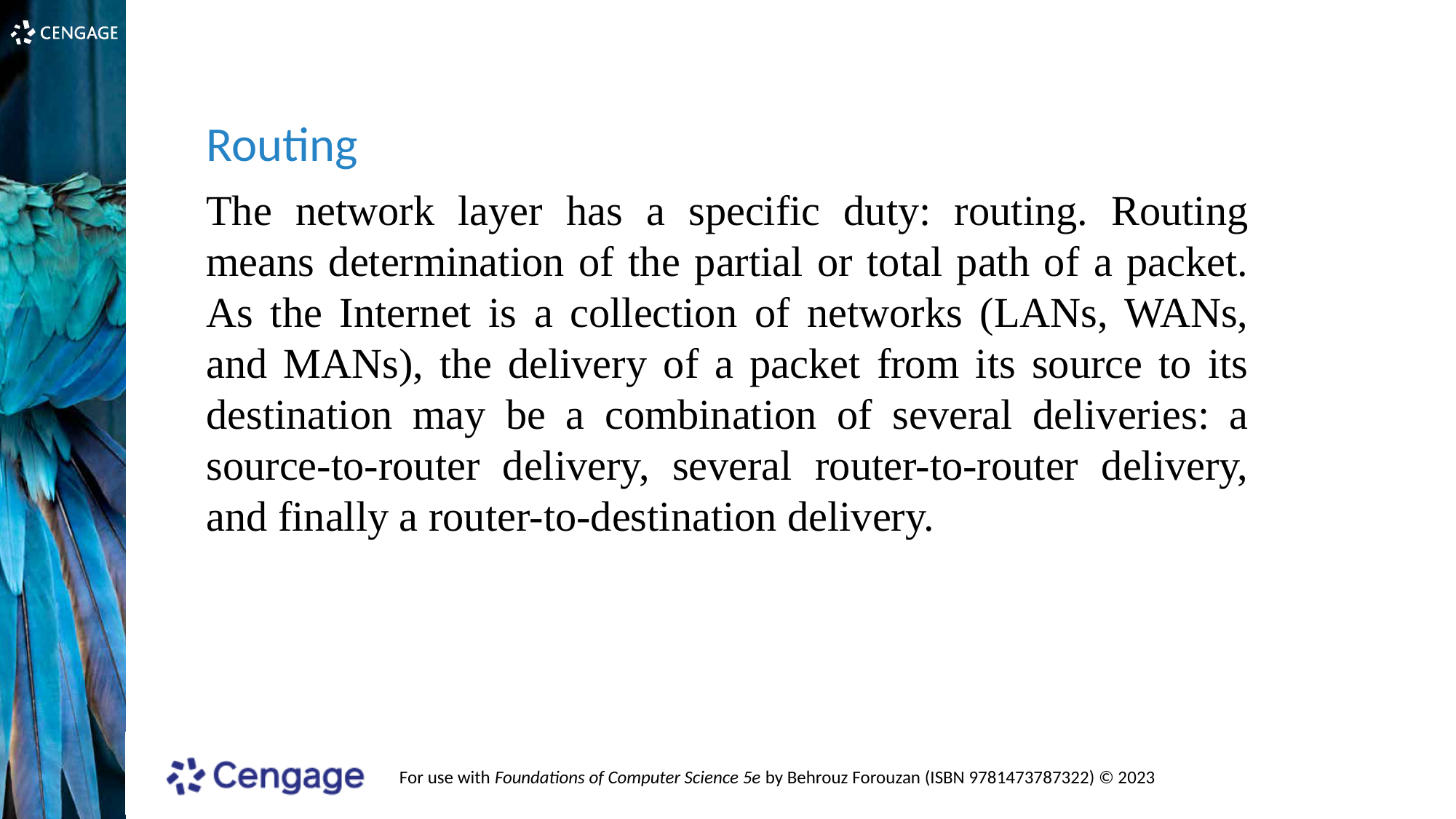

Routing
The network layer has a specific duty: routing. Routing means determination of the partial or total path of a packet. As the Internet is a collection of networks (LANs, WANs, and MANs), the delivery of a packet from its source to its destination may be a combination of several deliveries: a source-to-router delivery, several router-to-router delivery, and finally a router-to-destination delivery.